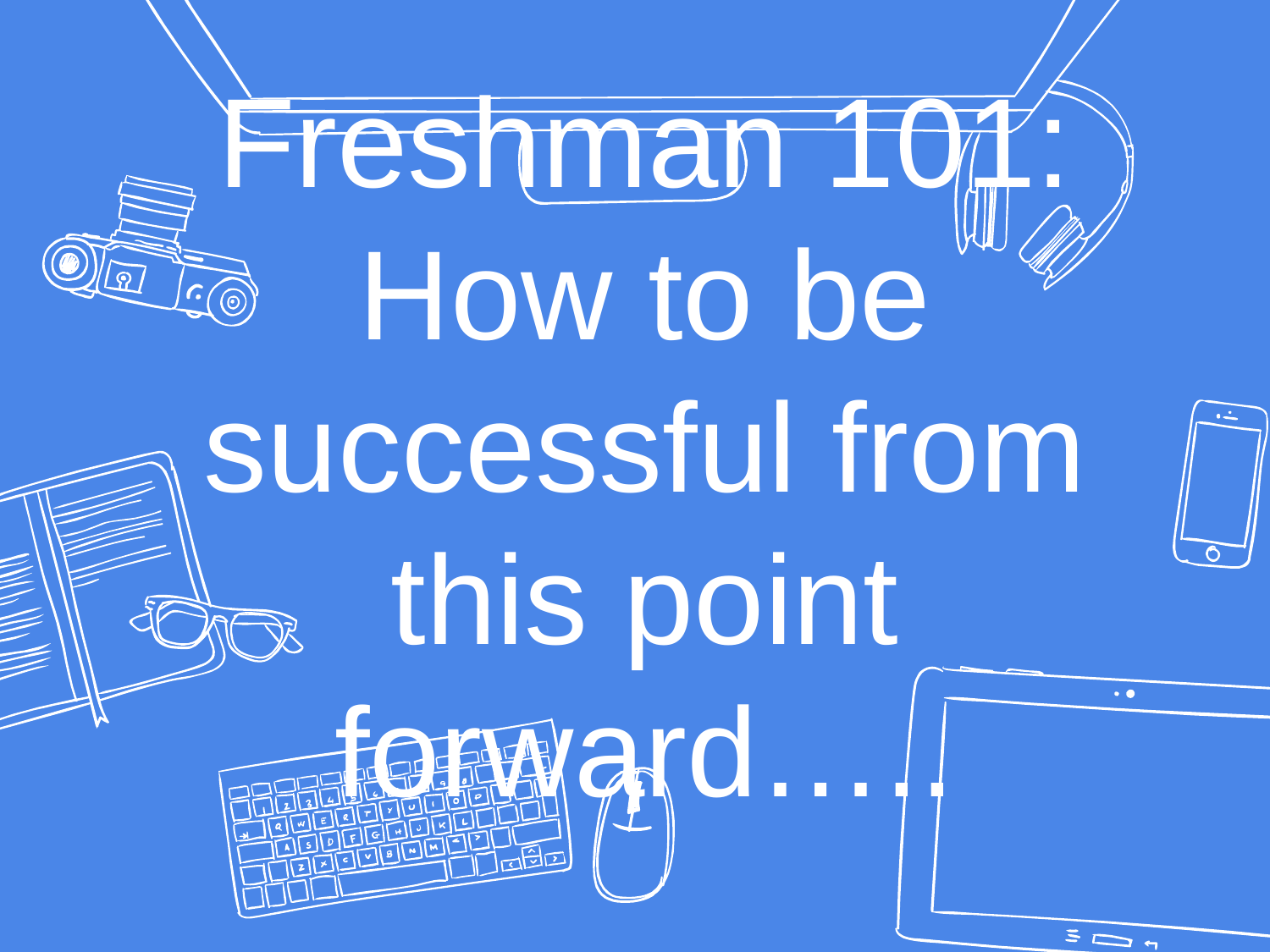

# Freshman 101:
How to be successful from this point forward…..